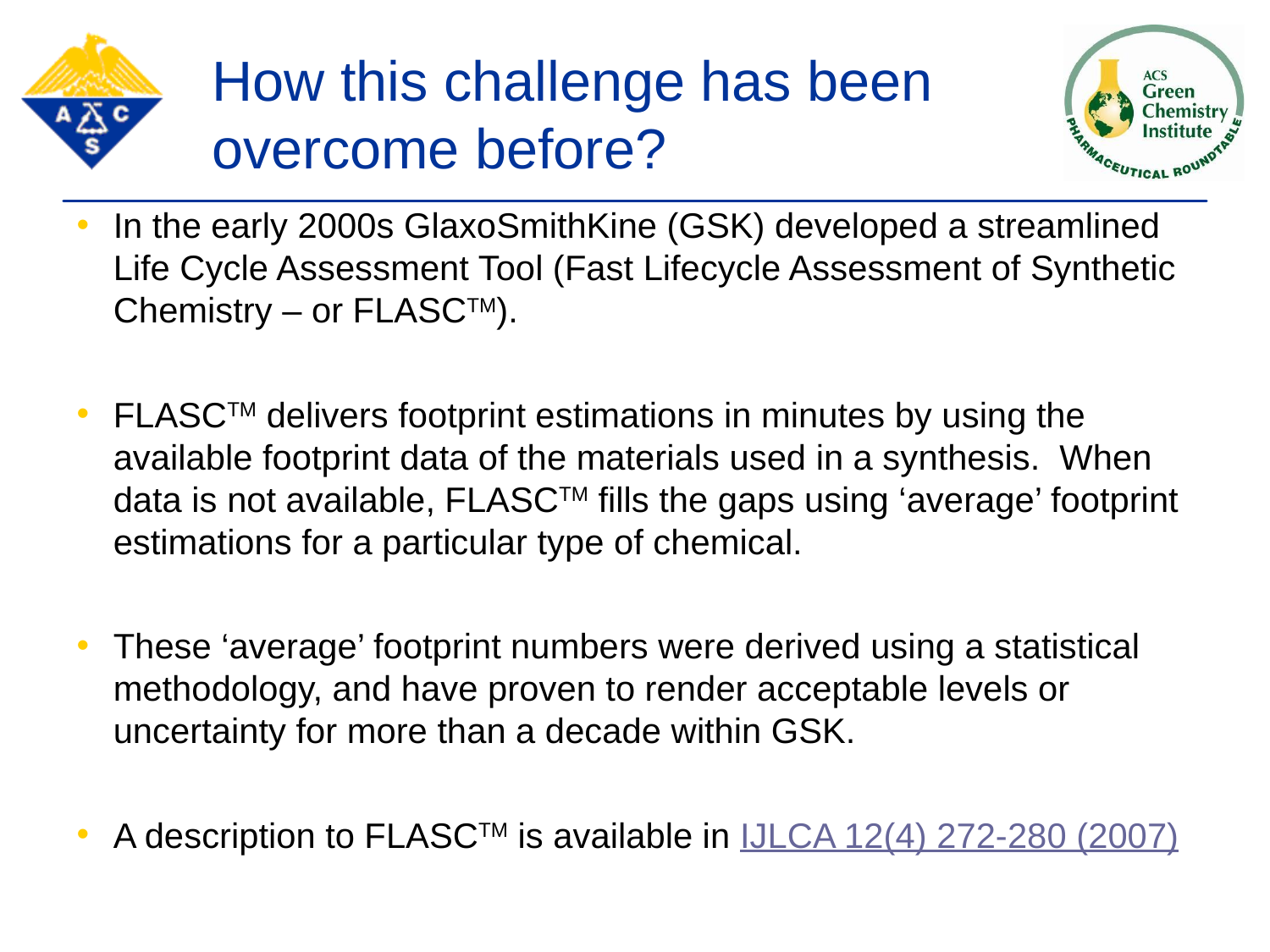

# How this challenge has been overcome before?
In the early 2000s GlaxoSmithKine (GSK) developed a streamlined Life Cycle Assessment Tool (Fast Lifecycle Assessment of Synthetic Chemistry – or FLASCTM).

FLASCTM delivers footprint estimations in minutes by using the available footprint data of the materials used in a synthesis.  When data is not available, FLASCTM fills the gaps using ‘average’ footprint estimations for a particular type of chemical.

These ‘average’ footprint numbers were derived using a statistical methodology, and have proven to render acceptable levels or uncertainty for more than a decade within GSK.

A description to FLASCTM is available in IJLCA 12(4) 272-280 (2007)